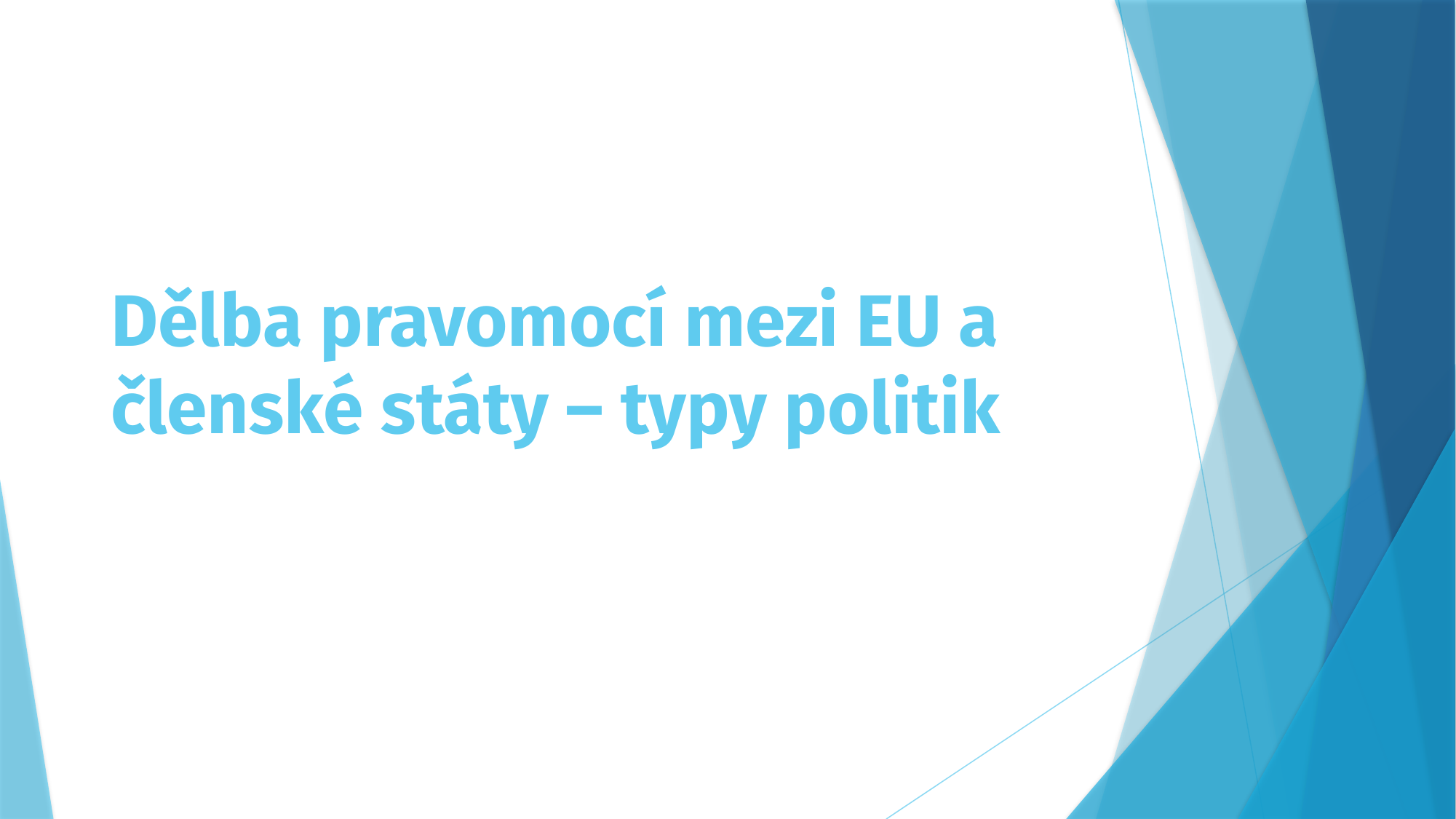

# Dělba pravomocí mezi EU a členské státy – typy politik